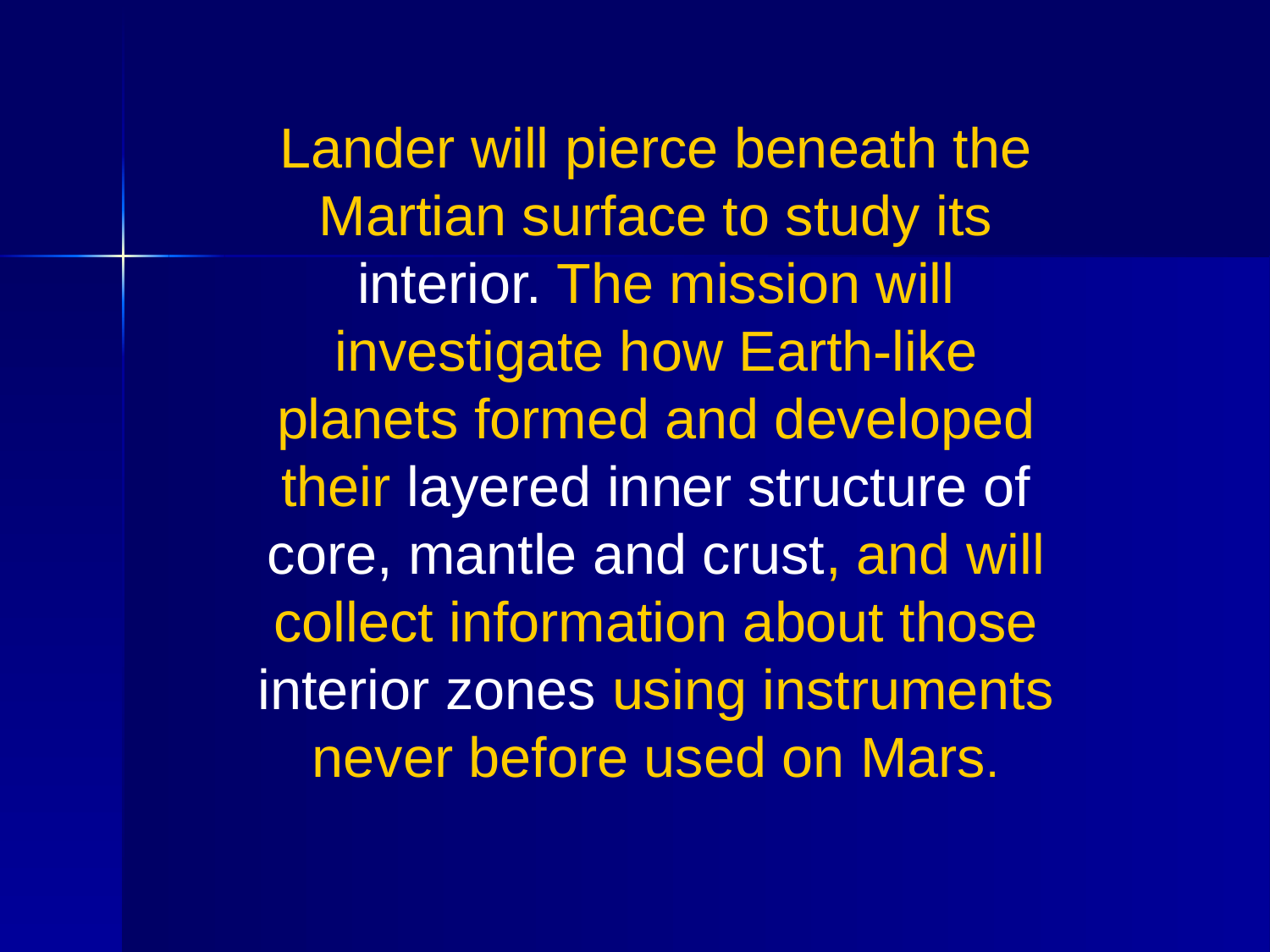

Lander will pierce beneath the Martian surface to study its interior. The mission will investigate how Earth-like planets formed and developed their layered inner structure of core, mantle and crust, and will collect information about those interior zones using instruments never before used on Mars.